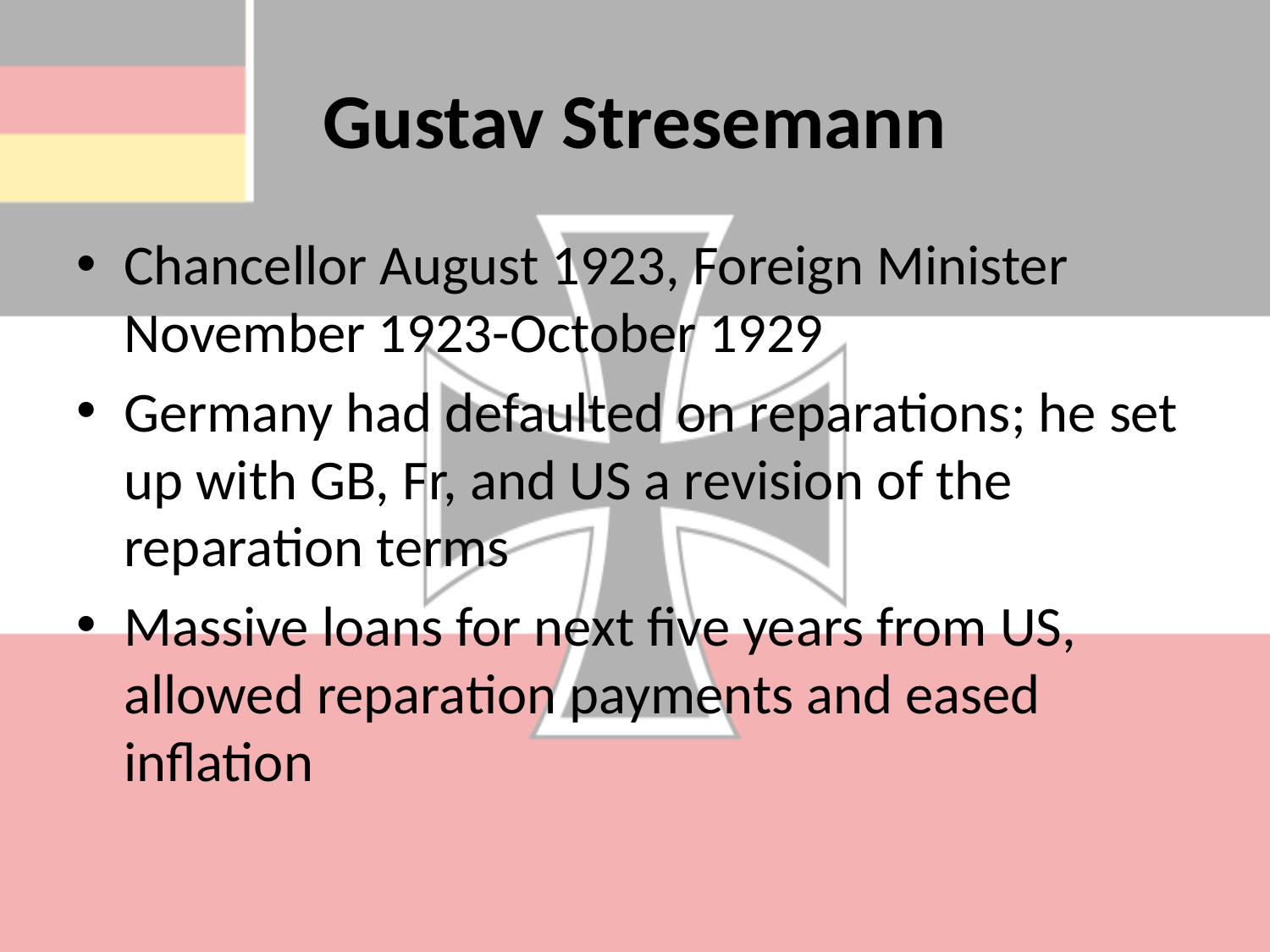

# Gustav Stresemann
Chancellor August 1923, Foreign Minister November 1923-October 1929
Germany had defaulted on reparations; he set up with GB, Fr, and US a revision of the reparation terms
Massive loans for next five years from US, allowed reparation payments and eased inflation